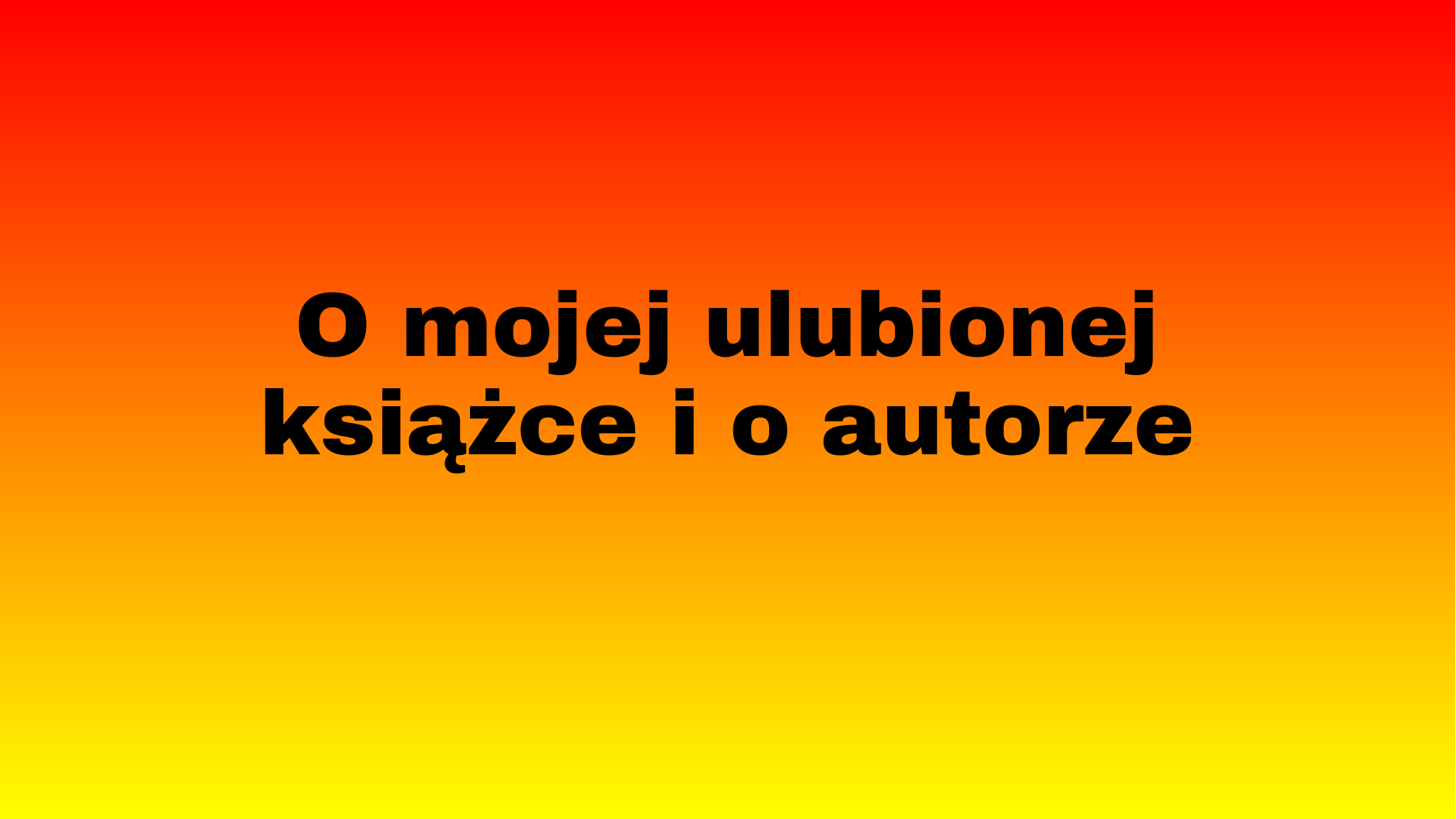

# O mojej ulubionej książce i o autorze